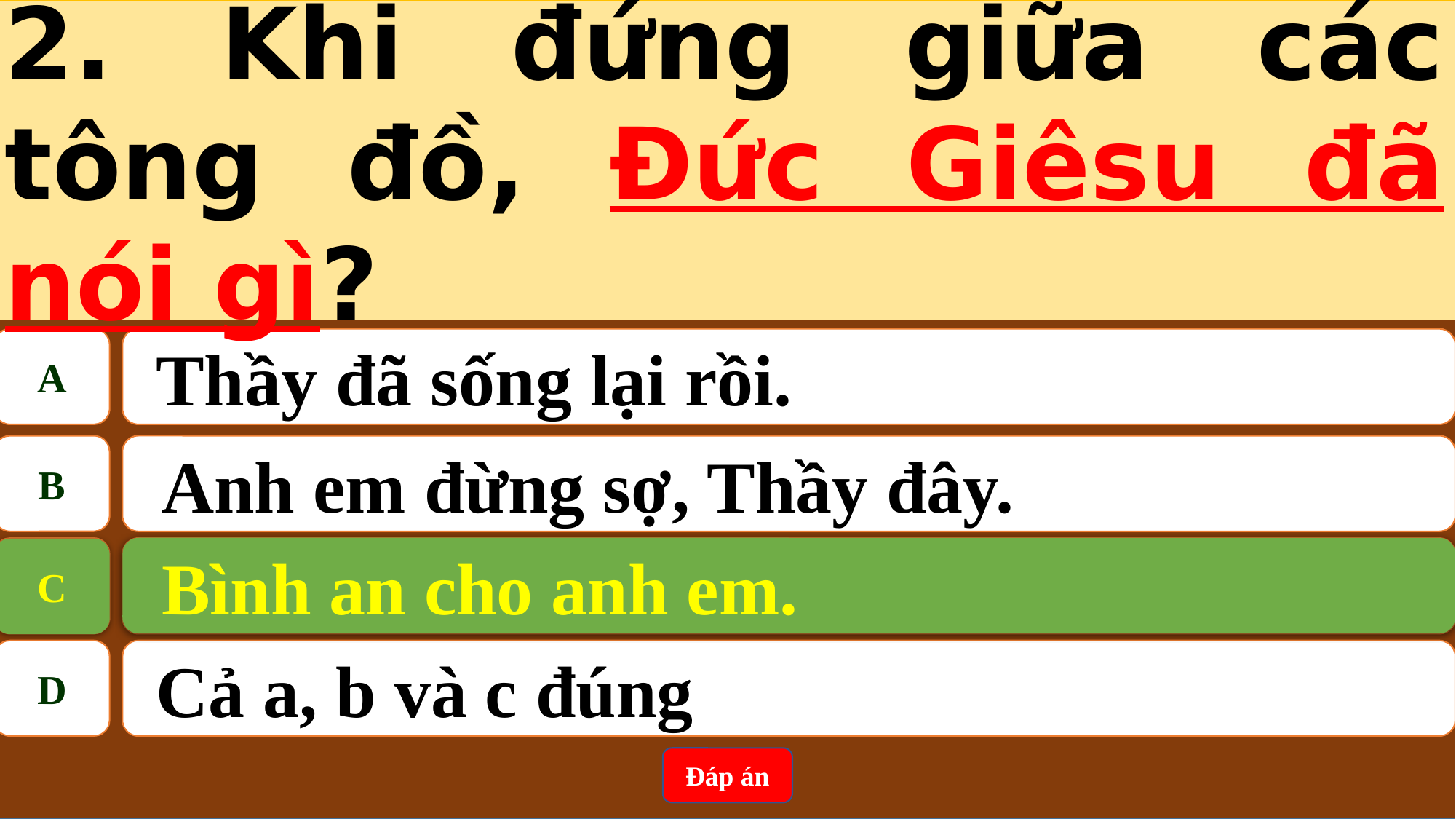

2. Khi đứng giữa các tông đồ, Đức Giêsu đã nói gì?
A
 Thầy đã sống lại rồi.
B
Anh em đừng sợ, Thầy đây.
Bình an cho anh em.
C
C
Bình an cho anh em.
D
 Cả a, b và c đúng
Đáp án